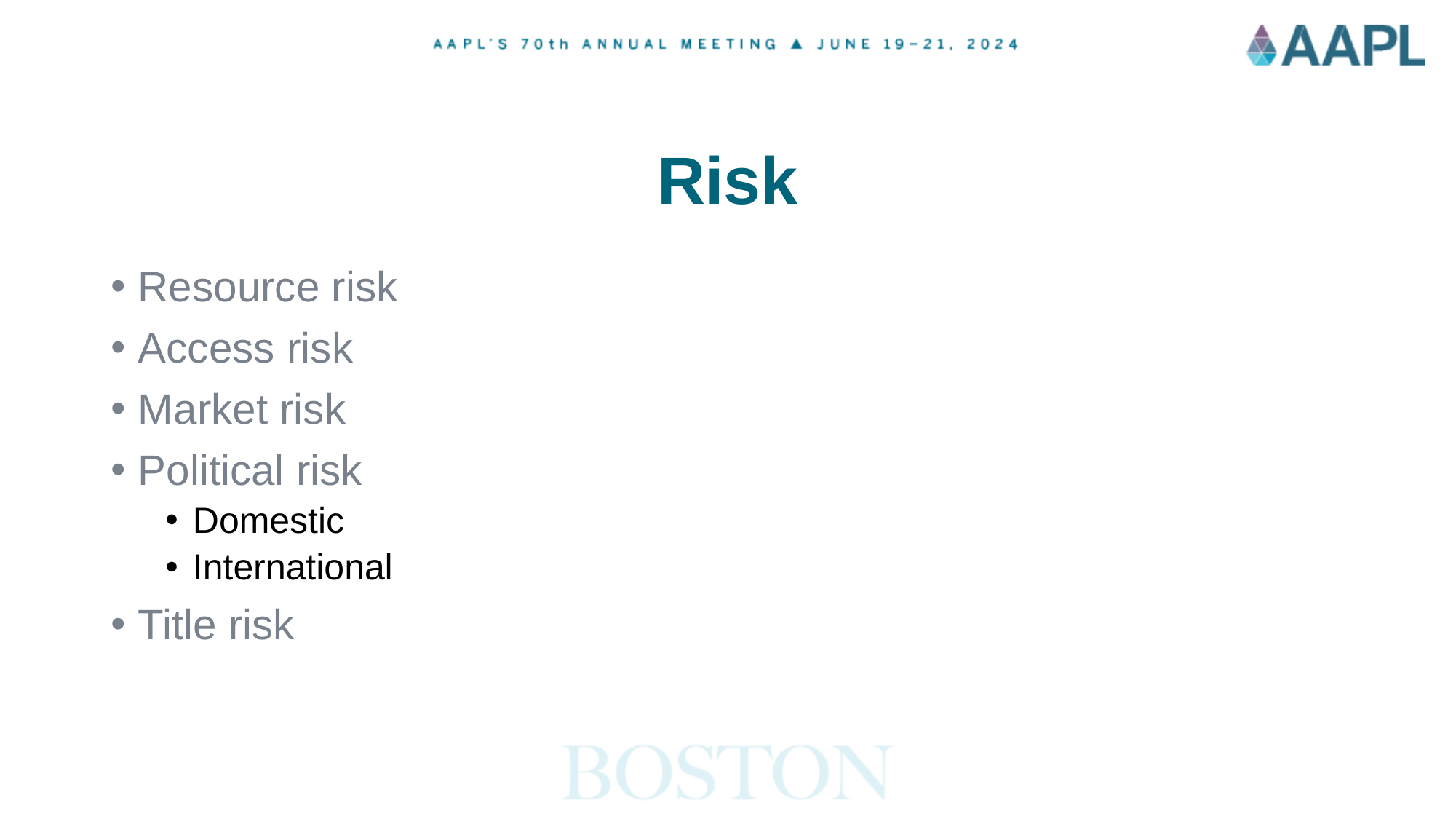

# Risk
Resource risk
Access risk
Market risk
Political risk
Domestic
International
Title risk